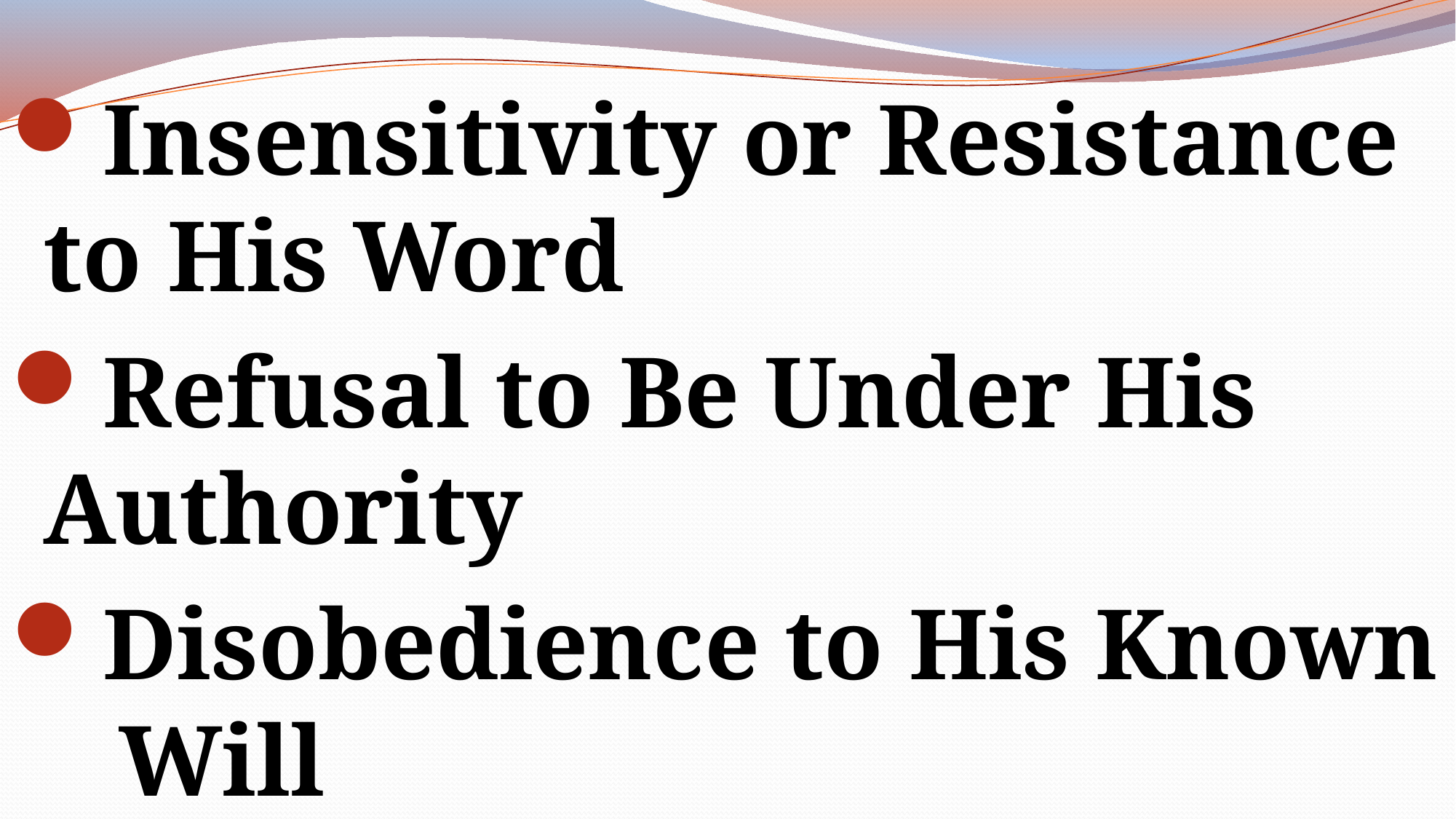

Insensitivity or Resistance to His Word
Refusal to Be Under His    Authority
Disobedience to His Known    Will